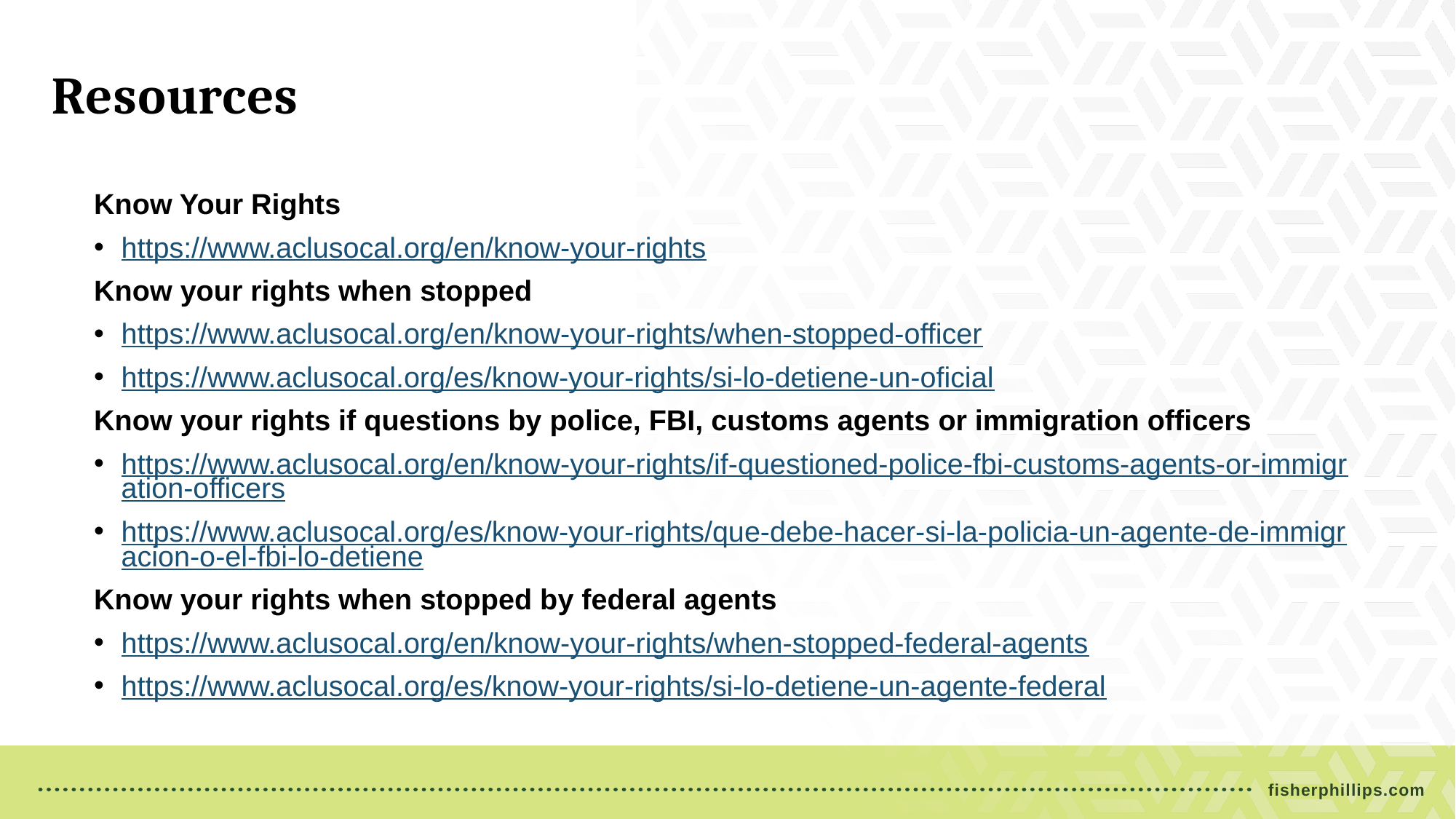

Resources
Know Your Rights
https://www.aclusocal.org/en/know-your-rights
Know your rights when stopped
https://www.aclusocal.org/en/know-your-rights/when-stopped-officer
https://www.aclusocal.org/es/know-your-rights/si-lo-detiene-un-oficial
Know your rights if questions by police, FBI, customs agents or immigration officers
https://www.aclusocal.org/en/know-your-rights/if-questioned-police-fbi-customs-agents-or-immigration-officers
https://www.aclusocal.org/es/know-your-rights/que-debe-hacer-si-la-policia-un-agente-de-immigracion-o-el-fbi-lo-detiene
Know your rights when stopped by federal agents
https://www.aclusocal.org/en/know-your-rights/when-stopped-federal-agents
https://www.aclusocal.org/es/know-your-rights/si-lo-detiene-un-agente-federal